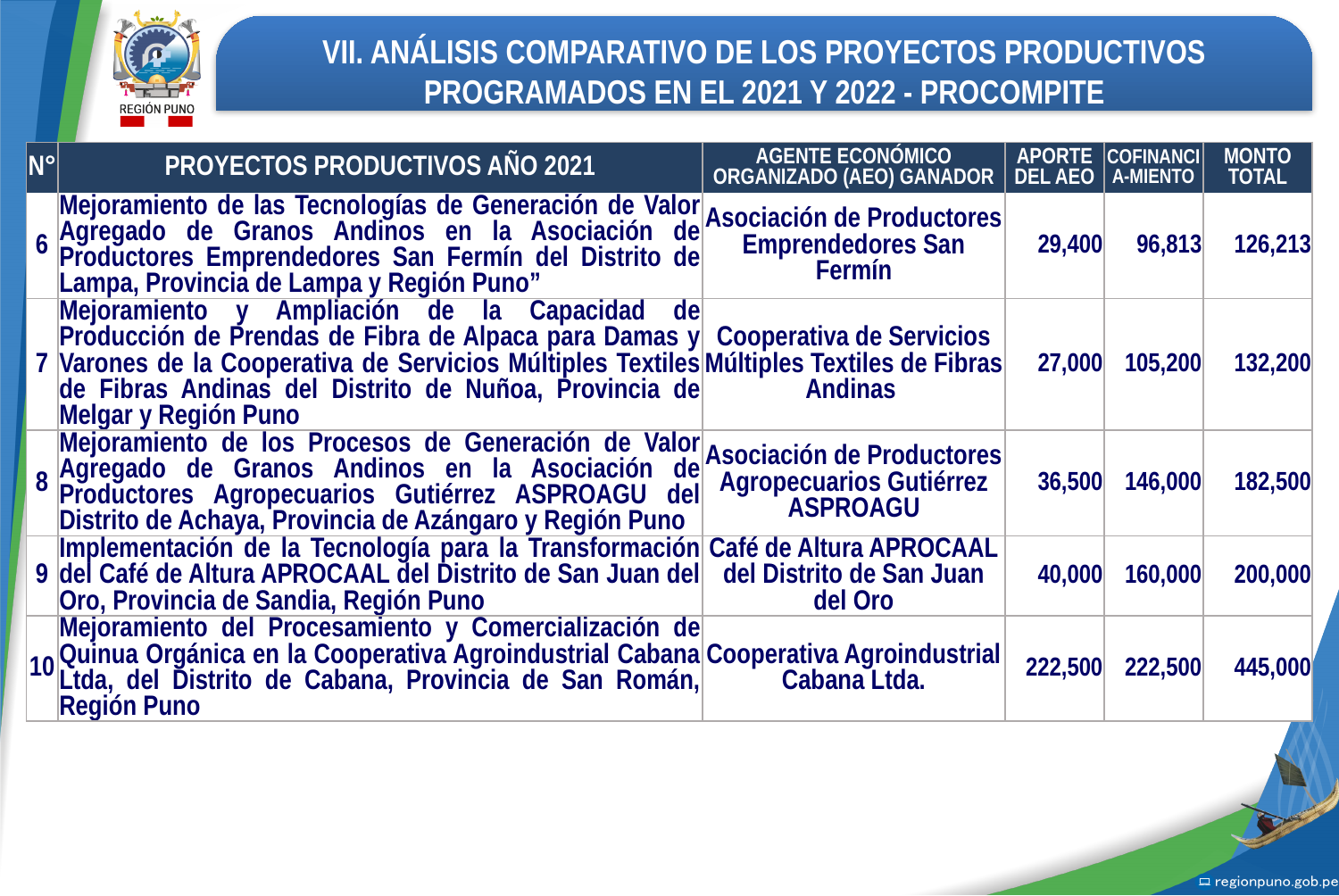

VII. ANÁLISIS COMPARATIVO DE LOS PROYECTOS PRODUCTIVOS PROGRAMADOS EN EL 2021 Y 2022 - PROCOMPITE
| N° | PROYECTOS PRODUCTIVOS AÑO 2021 | AGENTE ECONÓMICO ORGANIZADO (AEO) GANADOR | APORTE DEL AEO | COFINANCIA-MIENTO | MONTO TOTAL |
| --- | --- | --- | --- | --- | --- |
| 6 | Mejoramiento de las Tecnologías de Generación de Valor Agregado de Granos Andinos en la Asociación de Productores Emprendedores San Fermín del Distrito de Lampa, Provincia de Lampa y Región Puno” | Asociación de Productores Emprendedores San Fermín | 29,400 | 96,813 | 126,213 |
| 7 | Mejoramiento y Ampliación de la Capacidad de Producción de Prendas de Fibra de Alpaca para Damas y Varones de la Cooperativa de Servicios Múltiples Textiles de Fibras Andinas del Distrito de Nuñoa, Provincia de Melgar y Región Puno | Cooperativa de Servicios Múltiples Textiles de Fibras Andinas | 27,000 | 105,200 | 132,200 |
| 8 | Mejoramiento de los Procesos de Generación de Valor Agregado de Granos Andinos en la Asociación de Productores Agropecuarios Gutiérrez ASPROAGU del Distrito de Achaya, Provincia de Azángaro y Región Puno | Asociación de Productores Agropecuarios Gutiérrez ASPROAGU | 36,500 | 146,000 | 182,500 |
| 9 | Implementación de la Tecnología para la Transformación del Café de Altura APROCAAL del Distrito de San Juan del Oro, Provincia de Sandia, Región Puno | Café de Altura APROCAAL del Distrito de San Juan del Oro | 40,000 | 160,000 | 200,000 |
| 10 | Mejoramiento del Procesamiento y Comercialización de Quinua Orgánica en la Cooperativa Agroindustrial Cabana Ltda, del Distrito de Cabana, Provincia de San Román, Región Puno | Cooperativa Agroindustrial Cabana Ltda. | 222,500 | 222,500 | 445,000 |